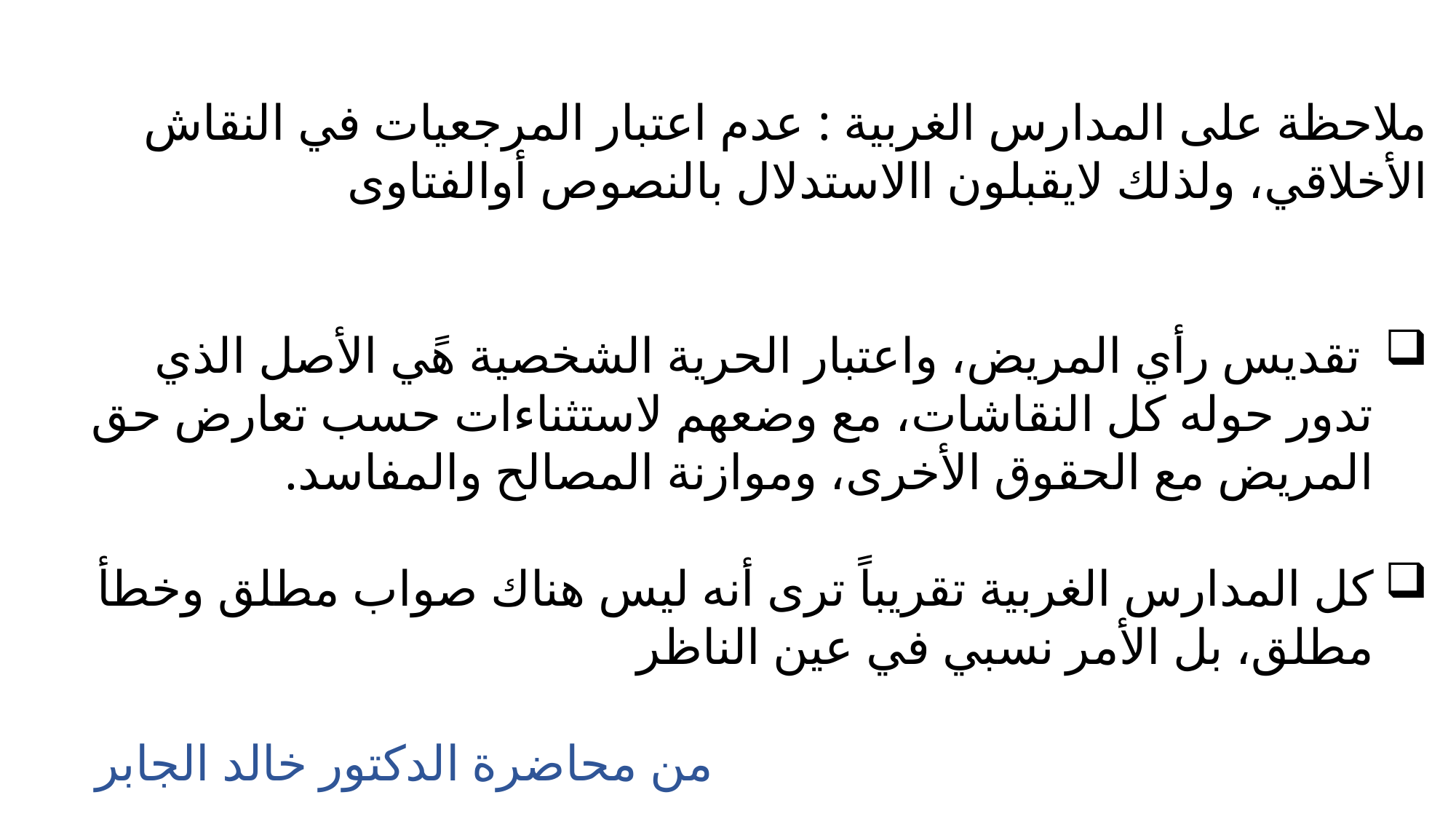

ملاحظة على المدارس الغربية : عدم اعتبار المرجعيات في النقاش الأخلاقي، ولذلك لايقبلون االاستدلال بالنصوص أوالفتاوى

 تقديس رأي المريض، واعتبار الحرية الشخصية هًي الأصل الذي تدور حوله كل النقاشات، مع وضعهم لاستثناءات حسب تعارض حق المريض مع الحقوق الأخرى، وموازنة المصالح والمفاسد.

كل المدارس الغربية تقريباً ترى أنه ليس هناك صواب مطلق وخطأ مطلق، بل الأمر نسبي في عين الناظر

                                                         من محاضرة الدكتور خالد الجابر